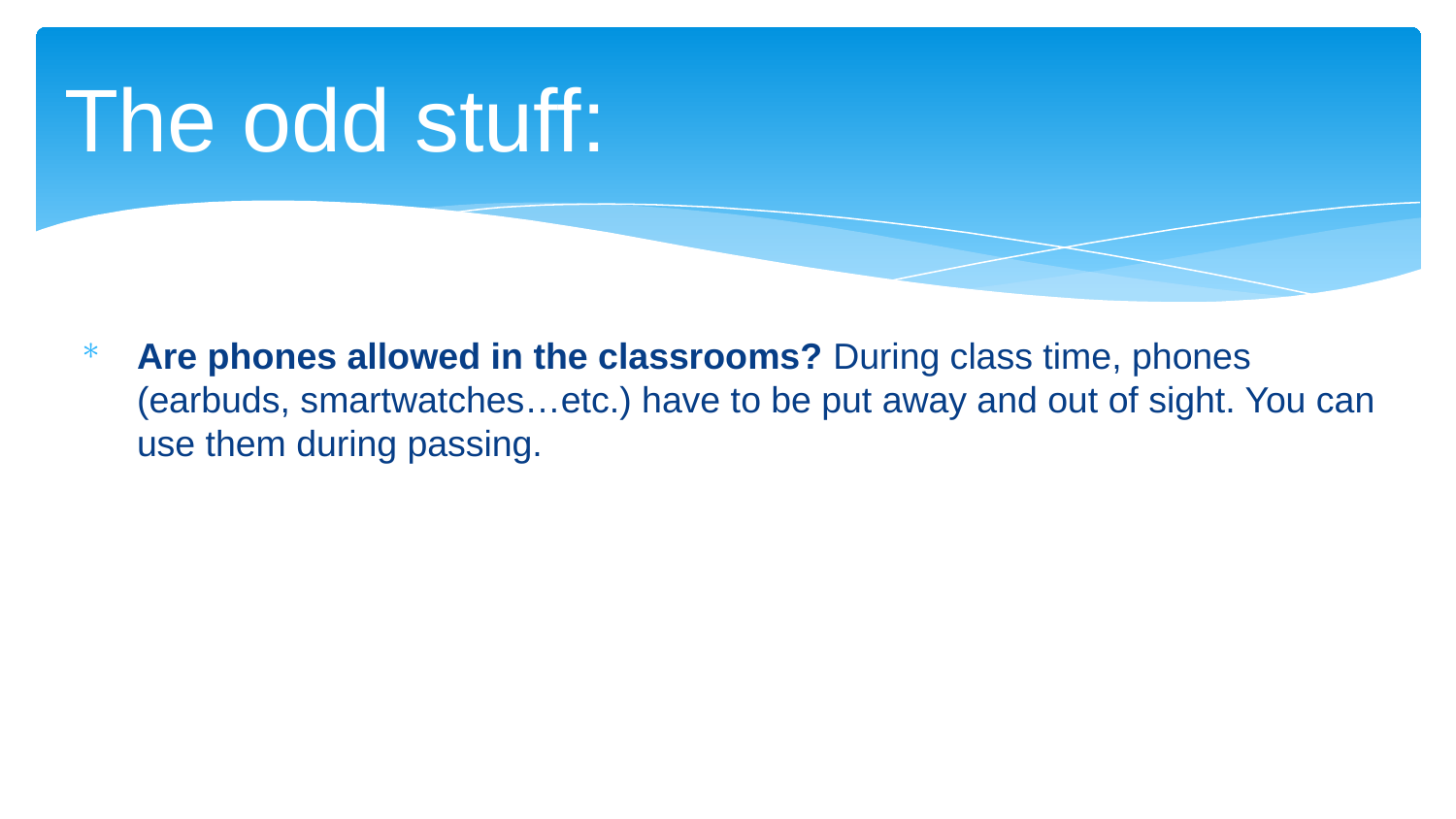

# The odd stuff:
Are phones allowed in the classrooms? During class time, phones (earbuds, smartwatches…etc.) have to be put away and out of sight. You can use them during passing.